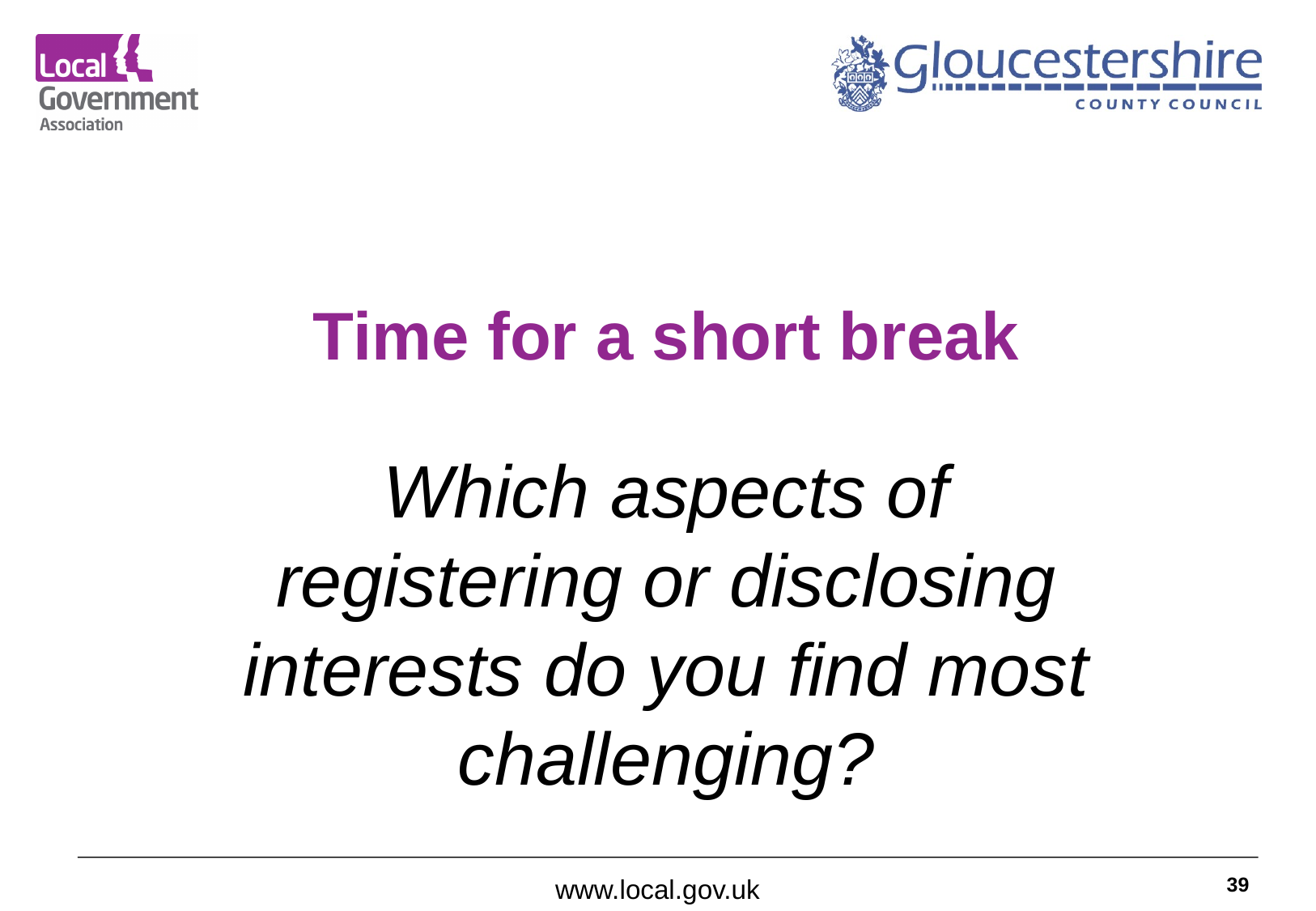

# Time for a short break
Which aspects of registering or disclosing interests do you find most challenging?